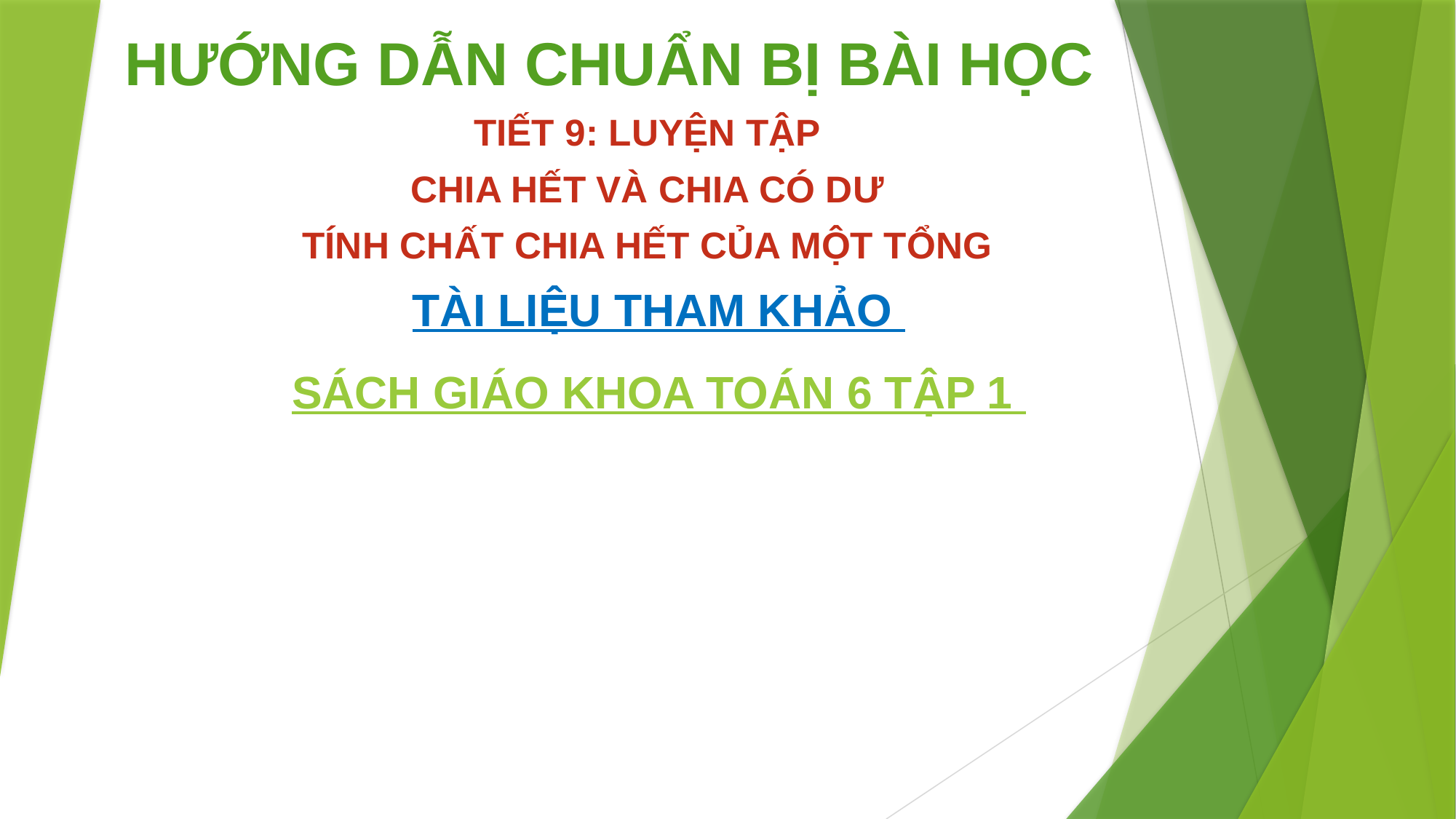

HƯỚNG DẪN CHUẨN BỊ BÀI HỌC
TIẾT 9: LUYỆN TẬP
CHIA HẾT VÀ CHIA CÓ DƯ
TÍNH CHẤT CHIA HẾT CỦA MỘT TỔNG
TÀI LIỆU THAM KHẢO
SÁCH GIÁO KHOA TOÁN 6 TẬP 1